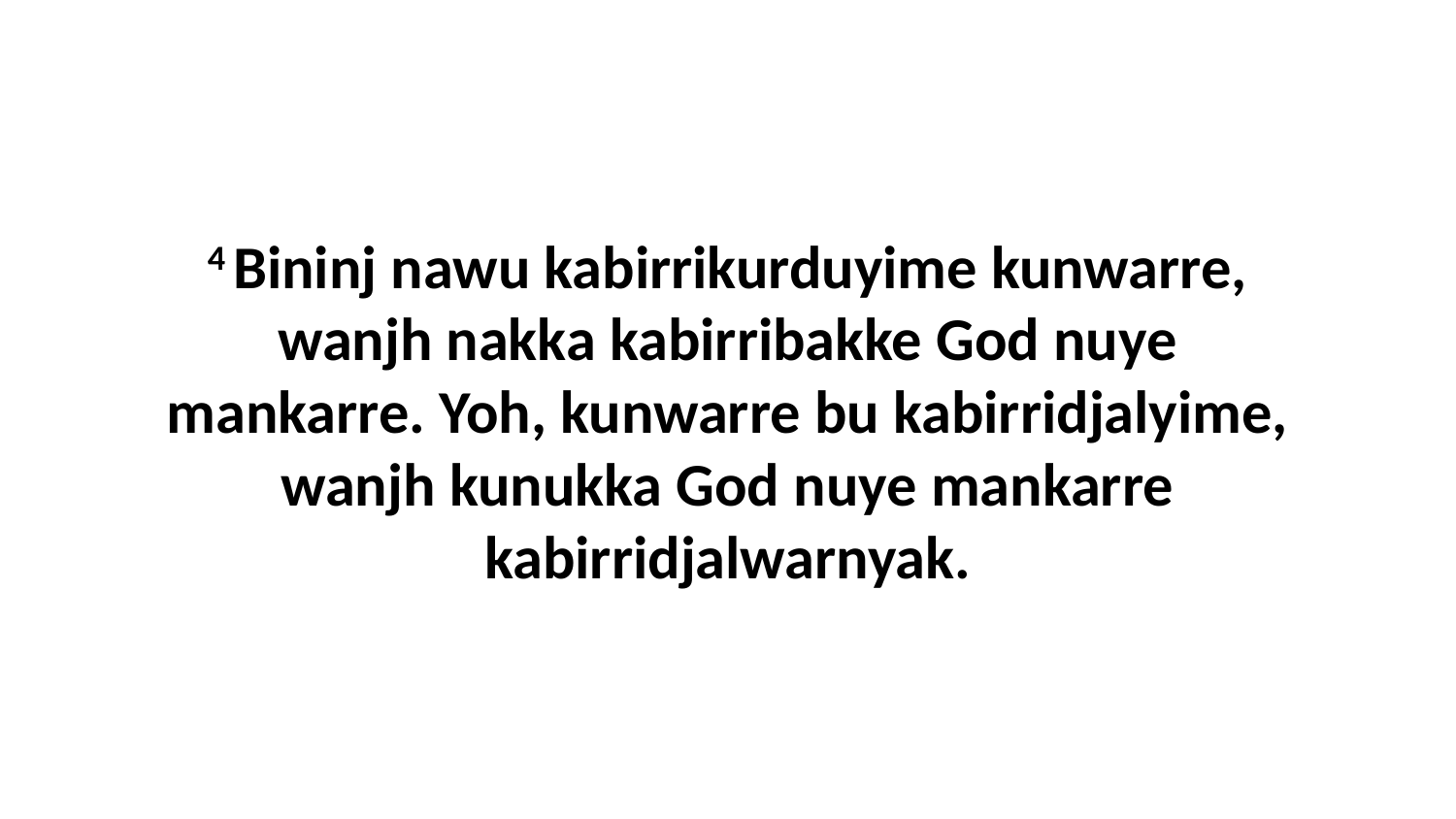

4 Bininj nawu kabirrikurduyime kunwarre, wanjh nakka kabirribakke God nuye mankarre. Yoh, kunwarre bu kabirridjalyime, wanjh kunukka God nuye mankarre kabirridjalwarnyak.